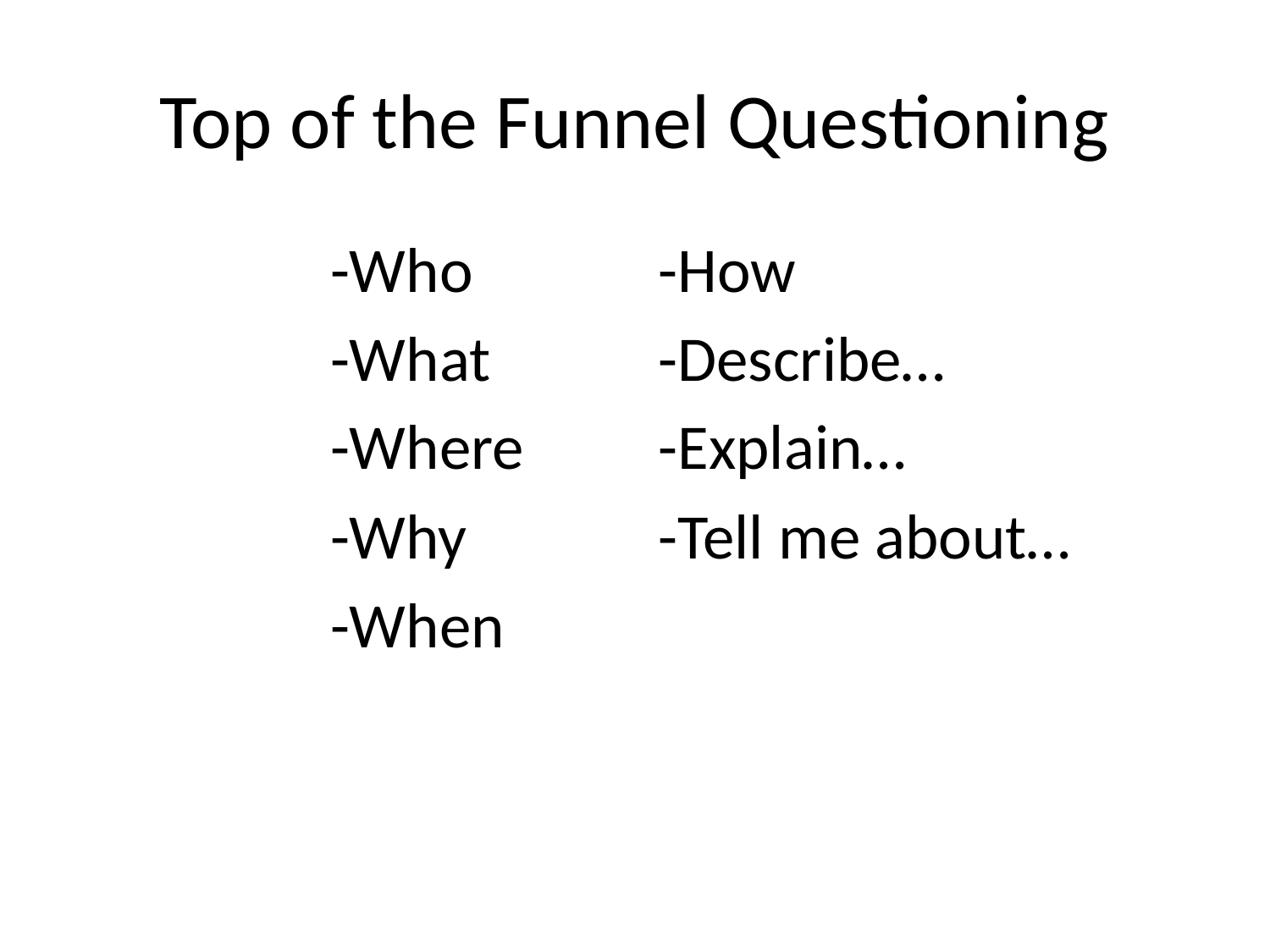

# Top of the Funnel Questioning
		-Who
		-What
		-Where
		-Why
		-When

-How
-Describe…
-Explain…
-Tell me about…